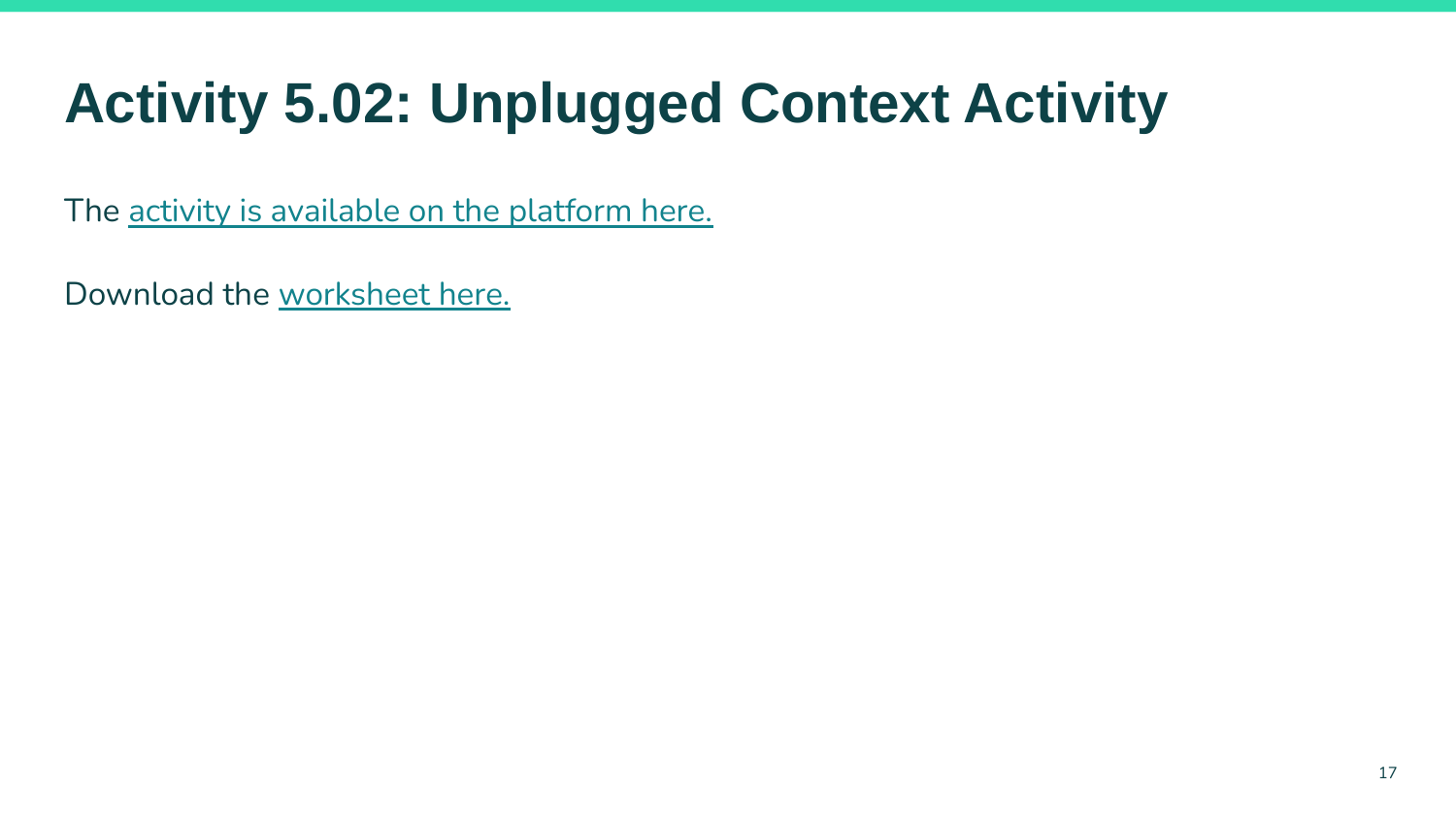

# Activity 5.02: Unplugged Context Activity

The activity is available on the platform here.

Download the worksheet here.
17